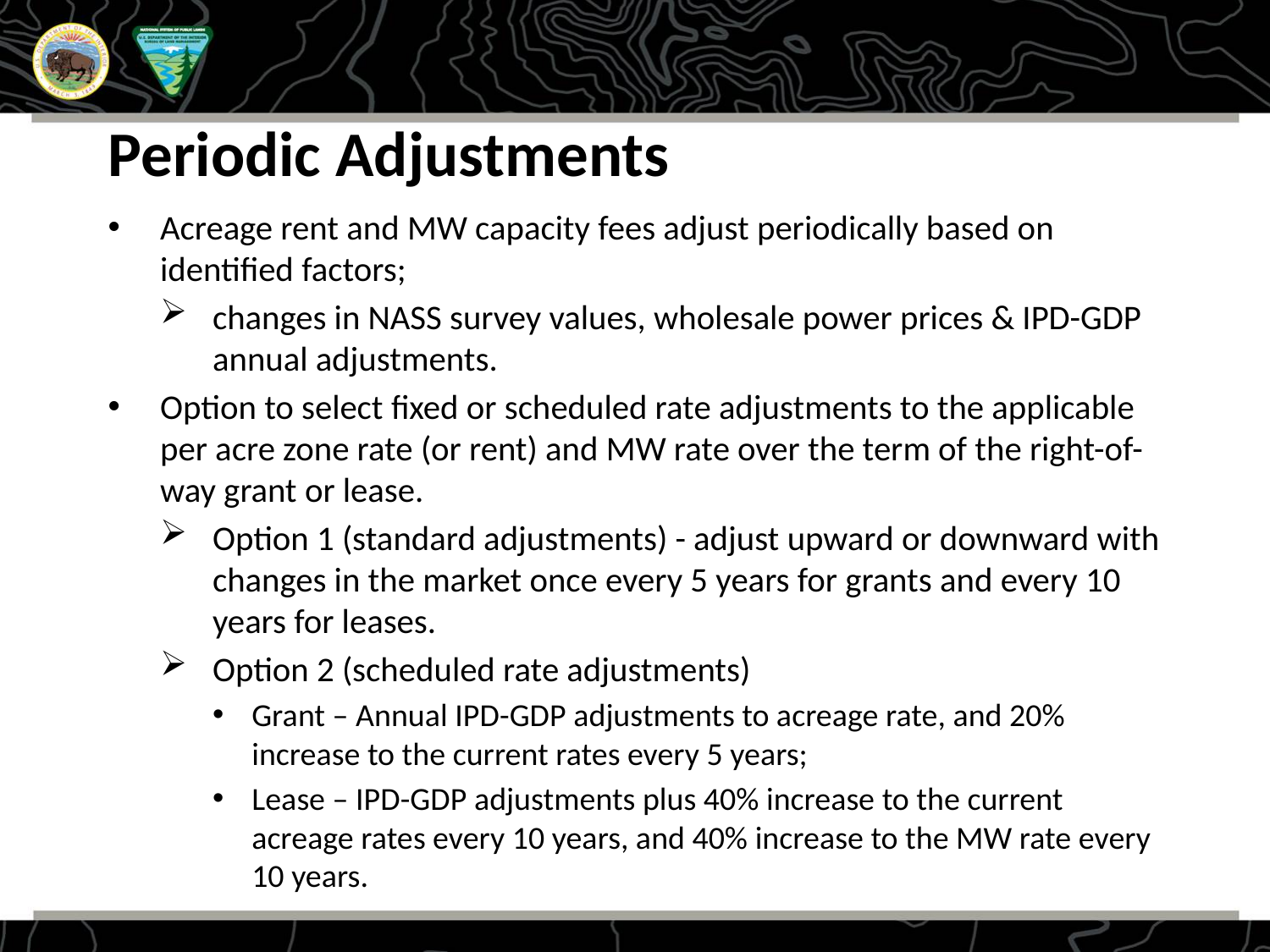

# Periodic Adjustments
Acreage rent and MW capacity fees adjust periodically based on identified factors;
changes in NASS survey values, wholesale power prices & IPD-GDP annual adjustments.
Option to select fixed or scheduled rate adjustments to the applicable per acre zone rate (or rent) and MW rate over the term of the right-of-way grant or lease.
Option 1 (standard adjustments) - adjust upward or downward with changes in the market once every 5 years for grants and every 10 years for leases.
Option 2 (scheduled rate adjustments)
Grant – Annual IPD-GDP adjustments to acreage rate, and 20% increase to the current rates every 5 years;
Lease – IPD-GDP adjustments plus 40% increase to the current acreage rates every 10 years, and 40% increase to the MW rate every 10 years.